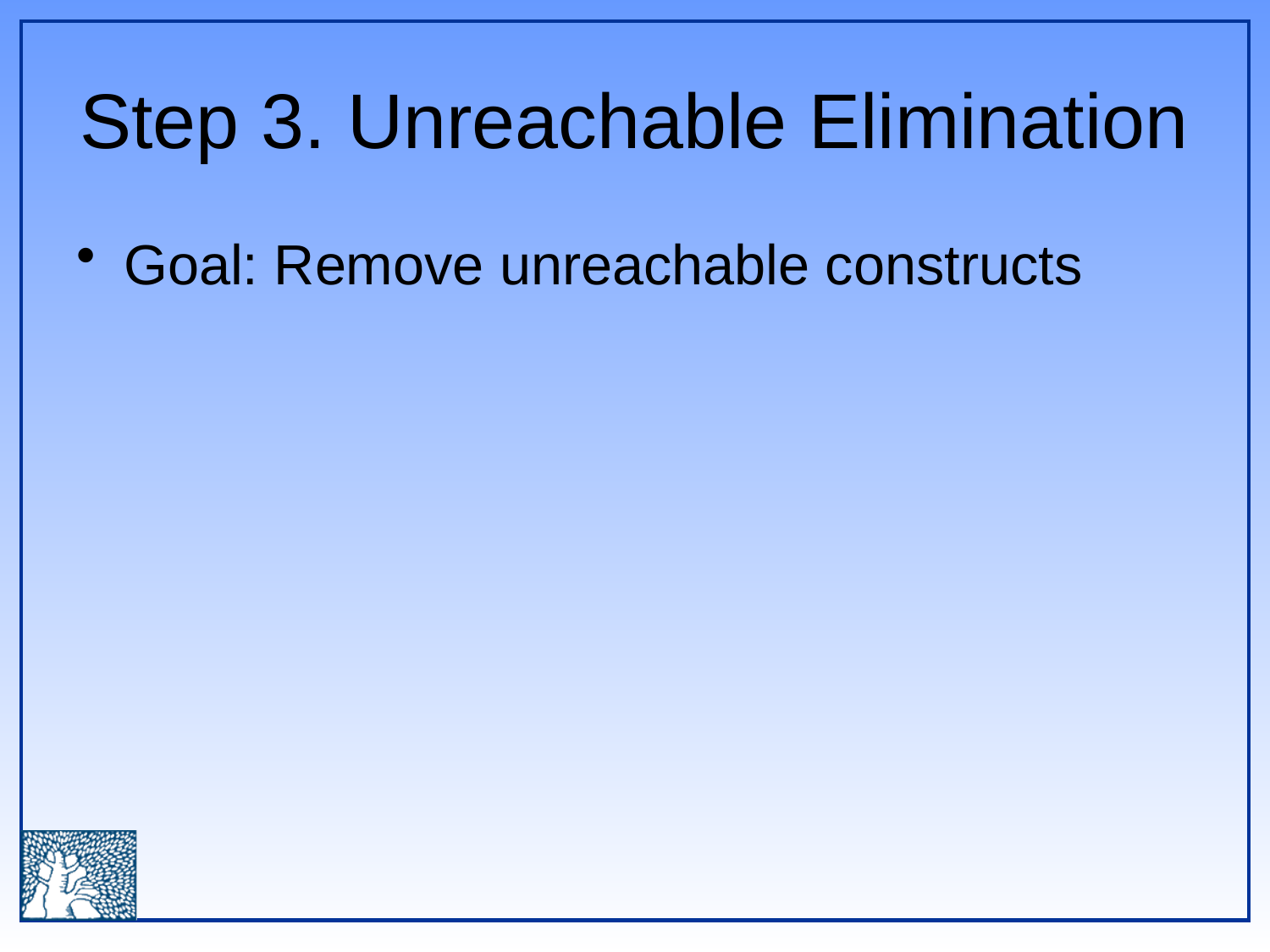

# Step 3. Unreachable Elimination
Goal: Remove unreachable constructs